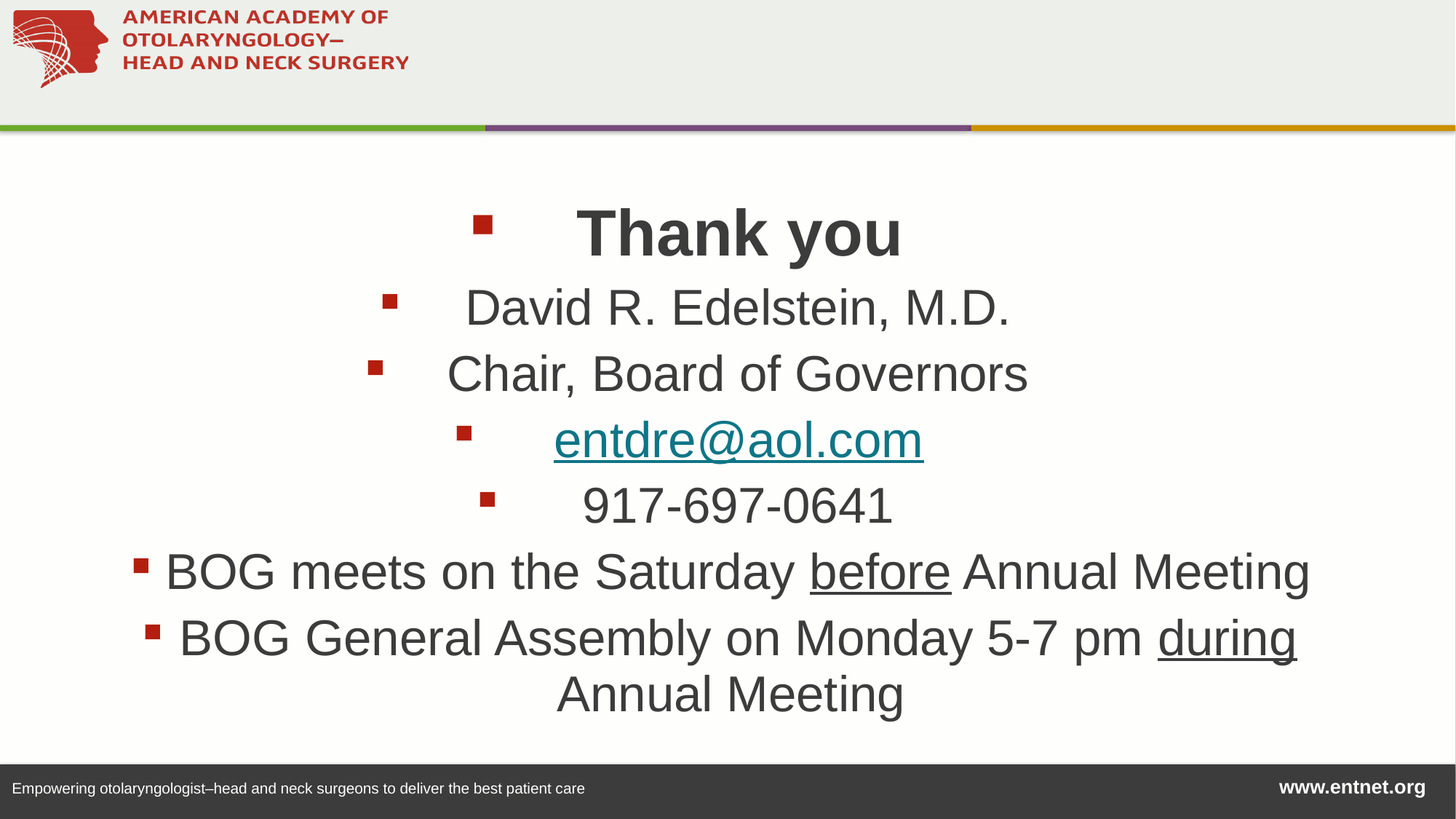

Thank you
David R. Edelstein, M.D.
Chair, Board of Governors
entdre@aol.com
917-697-0641
BOG meets on the Saturday before Annual Meeting
BOG General Assembly on Monday 5-7 pm during Annual Meeting